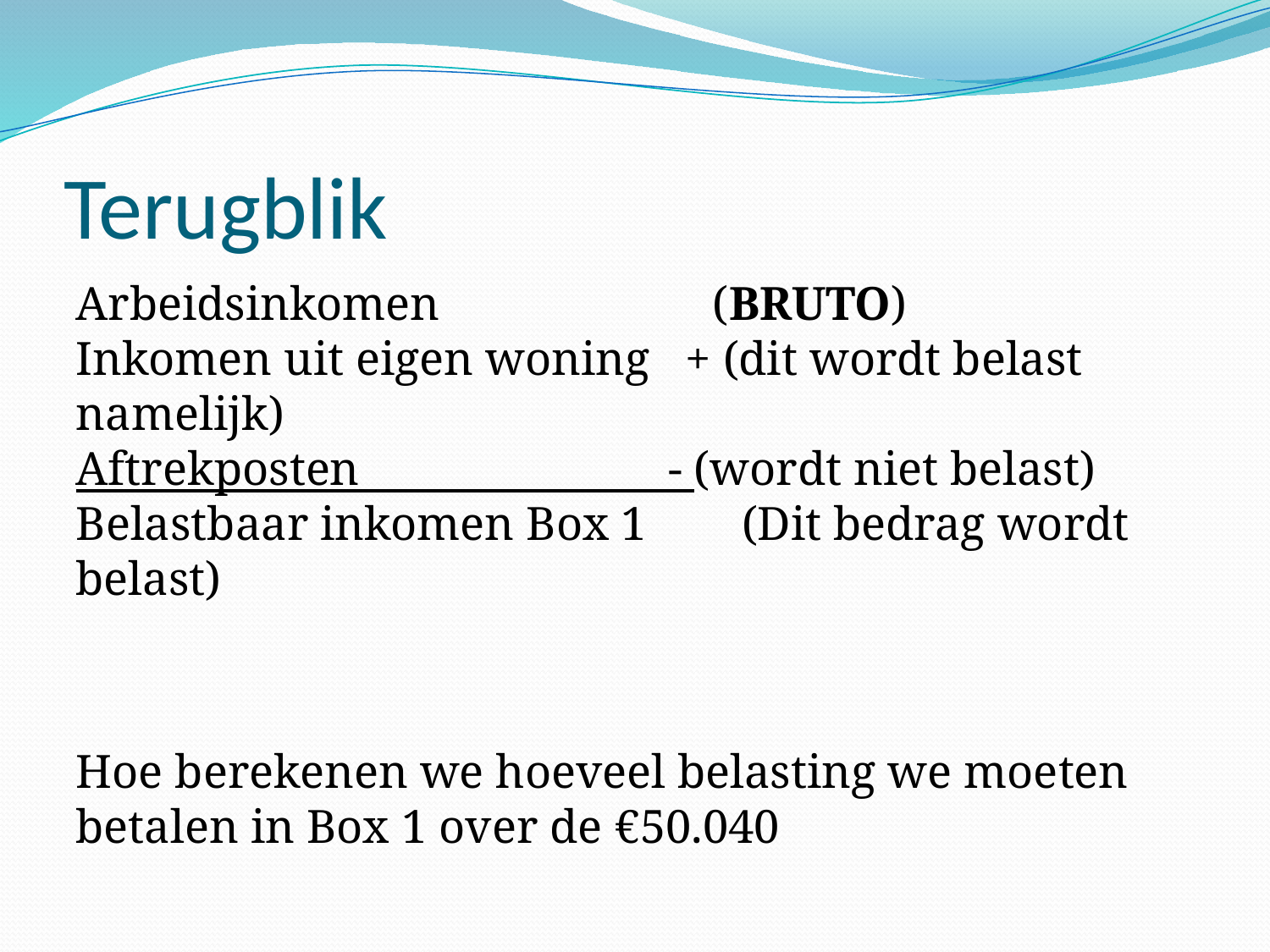

# Terugblik
Arbeidsinkomen                       (BRUTO)
Inkomen uit eigen woning   + (dit wordt belast namelijk)
Aftrekposten                          - (wordt niet belast)
Belastbaar inkomen Box 1        (Dit bedrag wordt belast)

Hoe berekenen we hoeveel belasting we moeten betalen in Box 1 over de €50.040